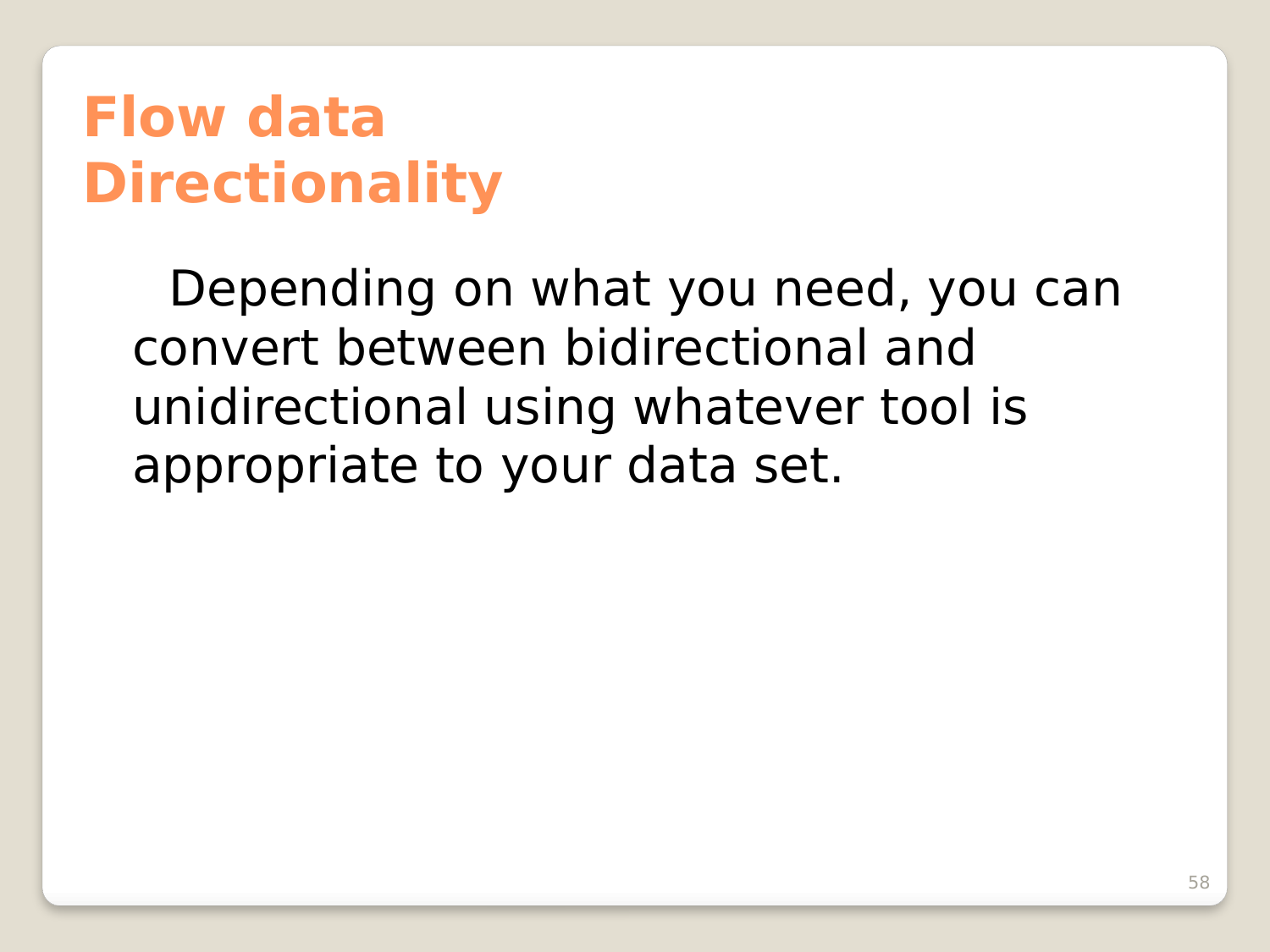

# Flow data Directionality
Depending on what you need, you can convert between bidirectional and unidirectional using whatever tool is appropriate to your data set.
58